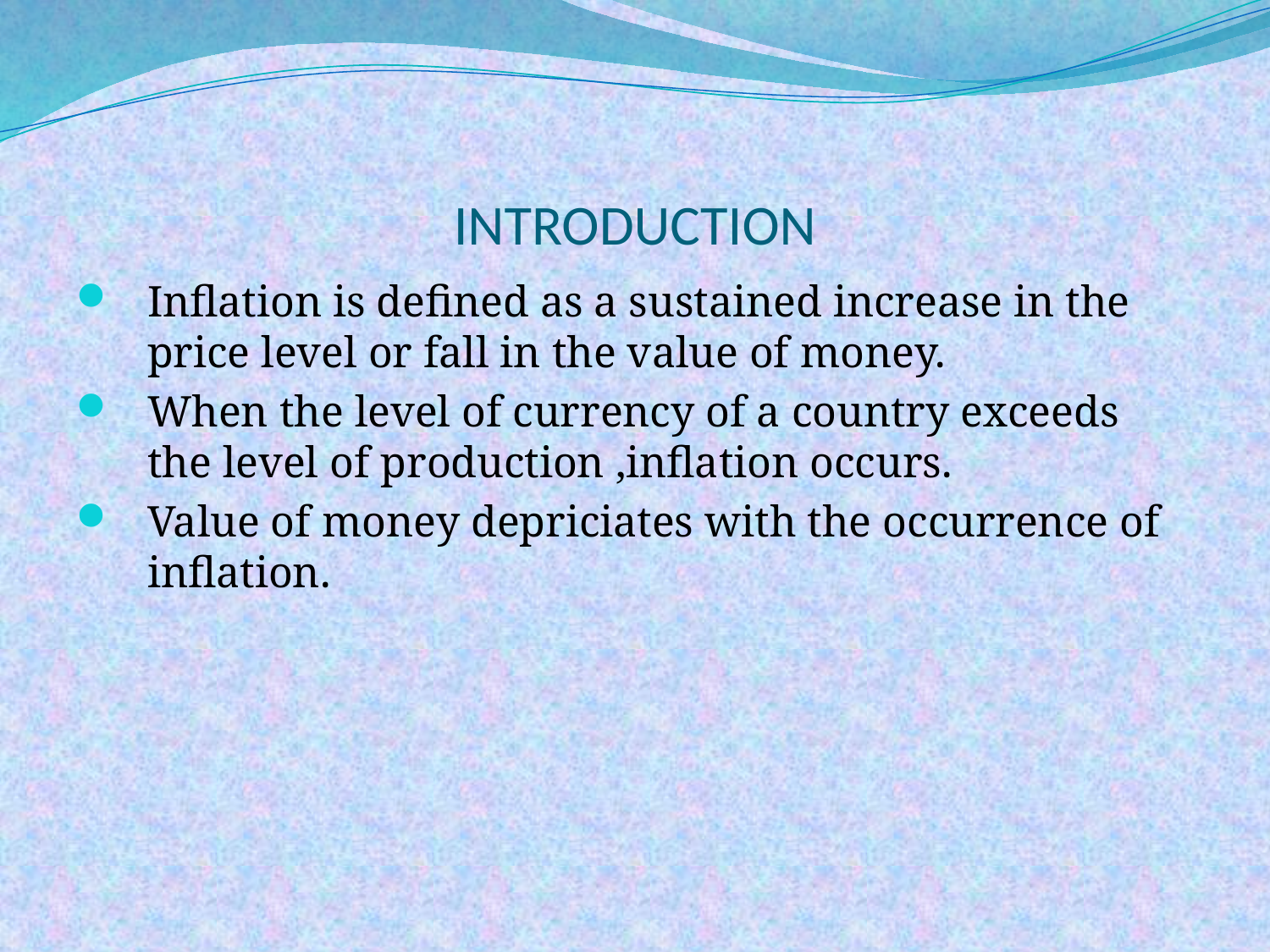

# INTRODUCTION
Inflation is defined as a sustained increase in the price level or fall in the value of money.
When the level of currency of a country exceeds the level of production ,inflation occurs.
Value of money depriciates with the occurrence of inflation.